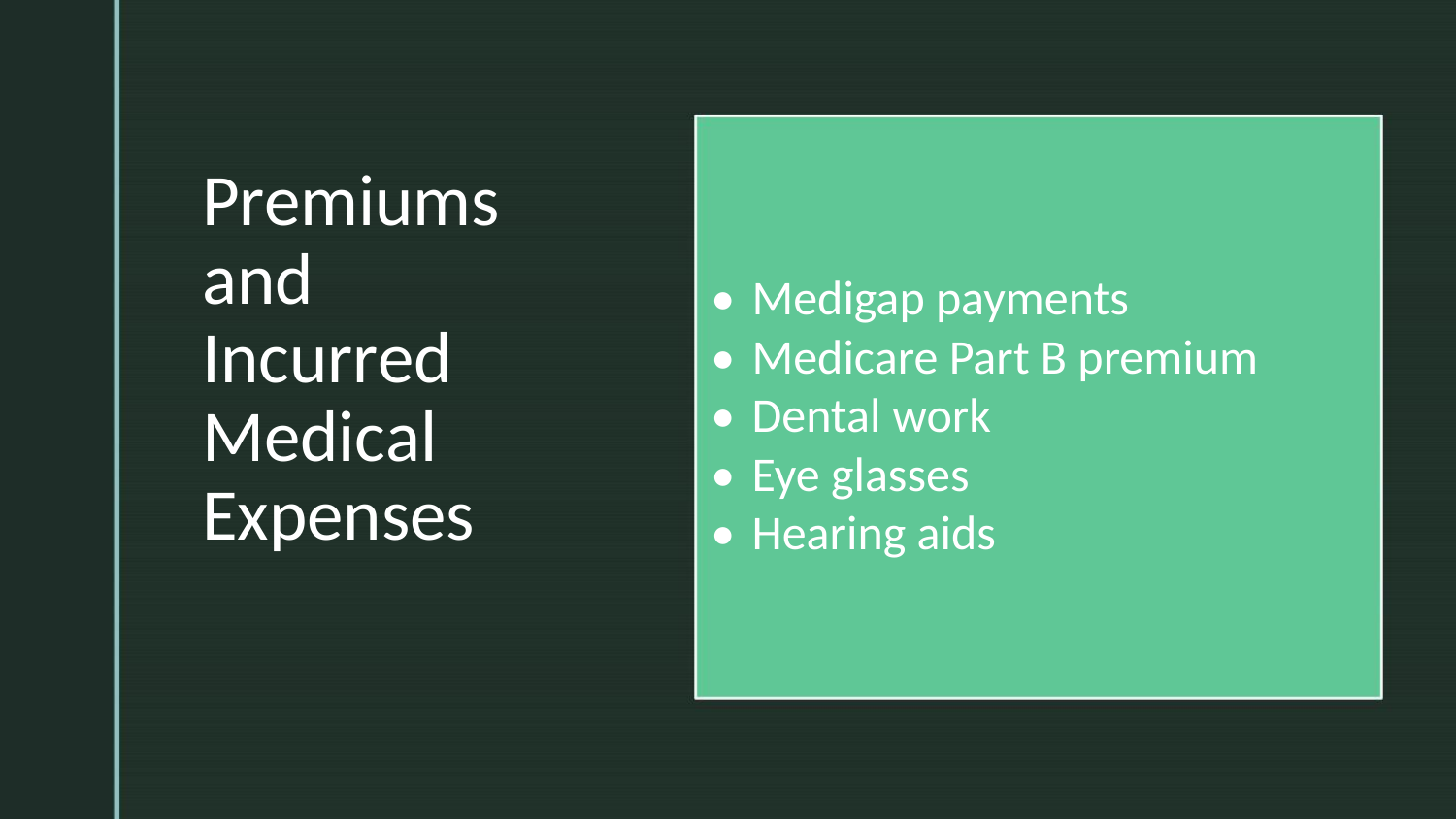

Premiums
and
Incurred
Medical
Expenses
• Medigap payments
• Medicare Part B premium
• Dental work
• Eye glasses
• Hearing aids